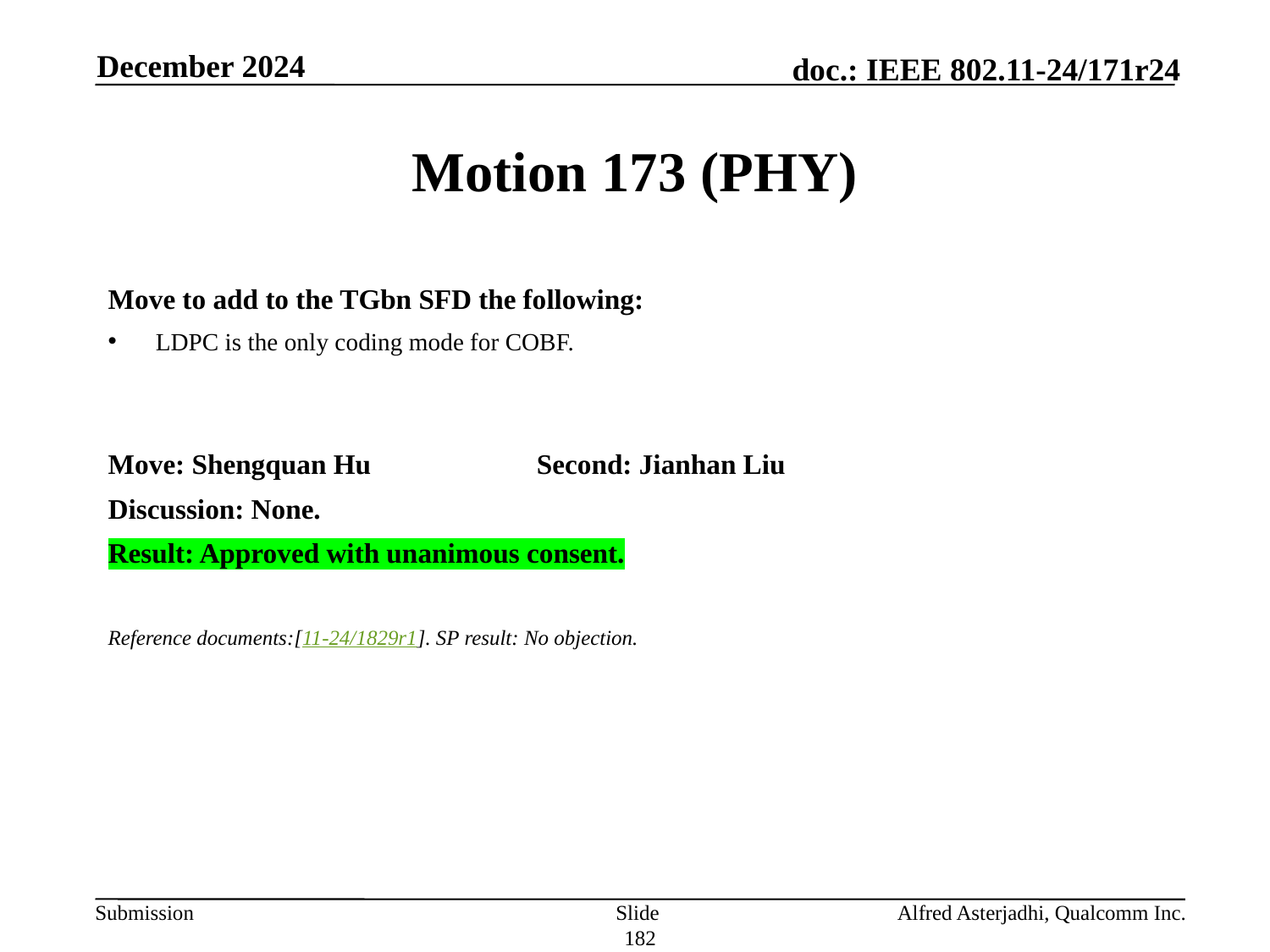

December 2024
# Motion 173 (PHY)
Move to add to the TGbn SFD the following:
LDPC is the only coding mode for COBF.

Move: Shengquan Hu		Second: Jianhan Liu
Discussion: None.
Result: Approved with unanimous consent.

Reference documents:[11-24/1829r1]. SP result: No objection.

Slide 182
Alfred Asterjadhi, Qualcomm Inc.